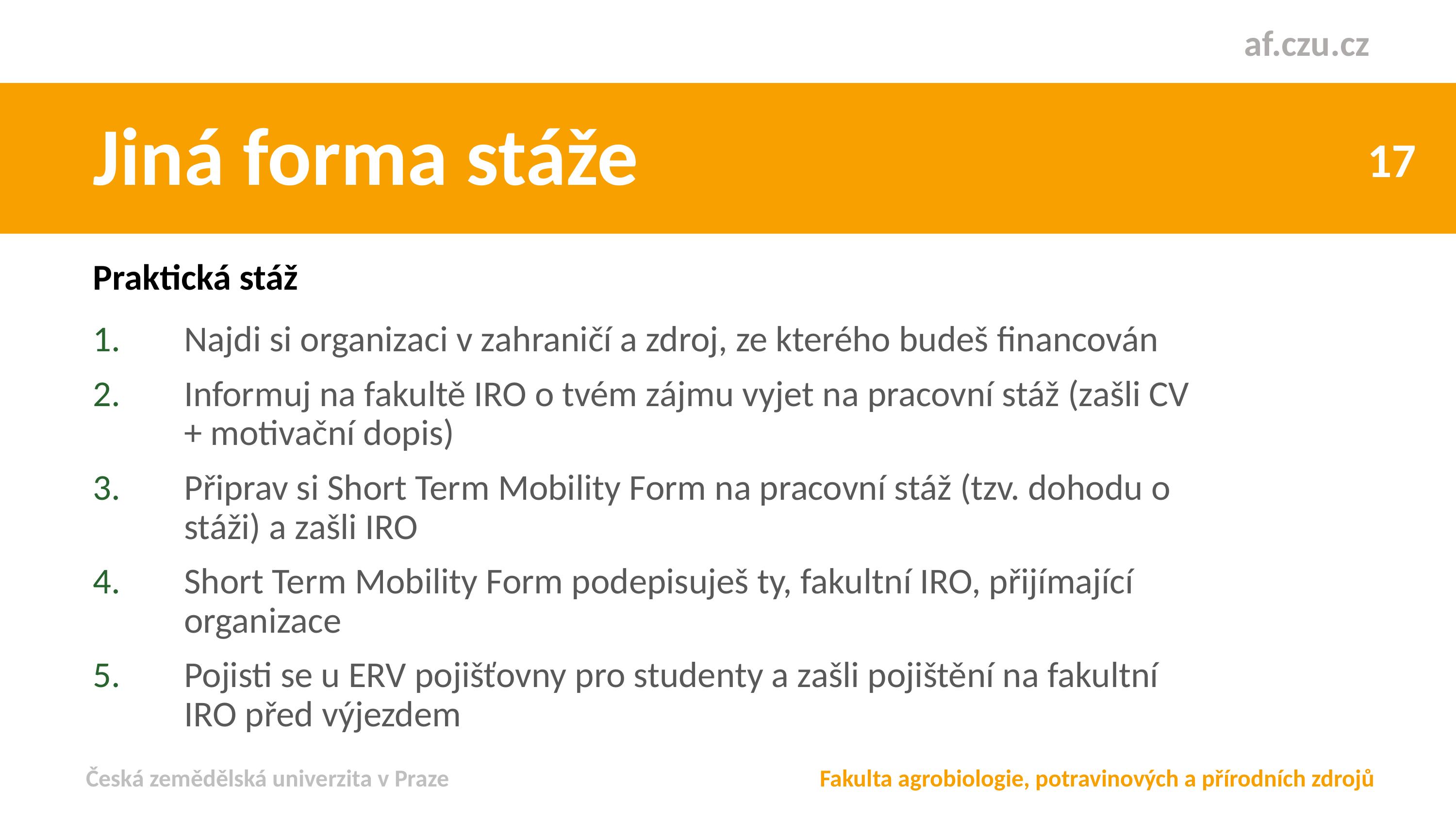

Jiná forma stáže
Praktická stáž
Najdi si organizaci v zahraničí a zdroj, ze kterého budeš financován
Informuj na fakultě IRO o tvém zájmu vyjet na pracovní stáž (zašli CV + motivační dopis)
Připrav si Short Term Mobility Form na pracovní stáž (tzv. dohodu o stáži) a zašli IRO
Short Term Mobility Form podepisuješ ty, fakultní IRO, přijímající organizace
Pojisti se u ERV pojišťovny pro studenty a zašli pojištění na fakultní IRO před výjezdem